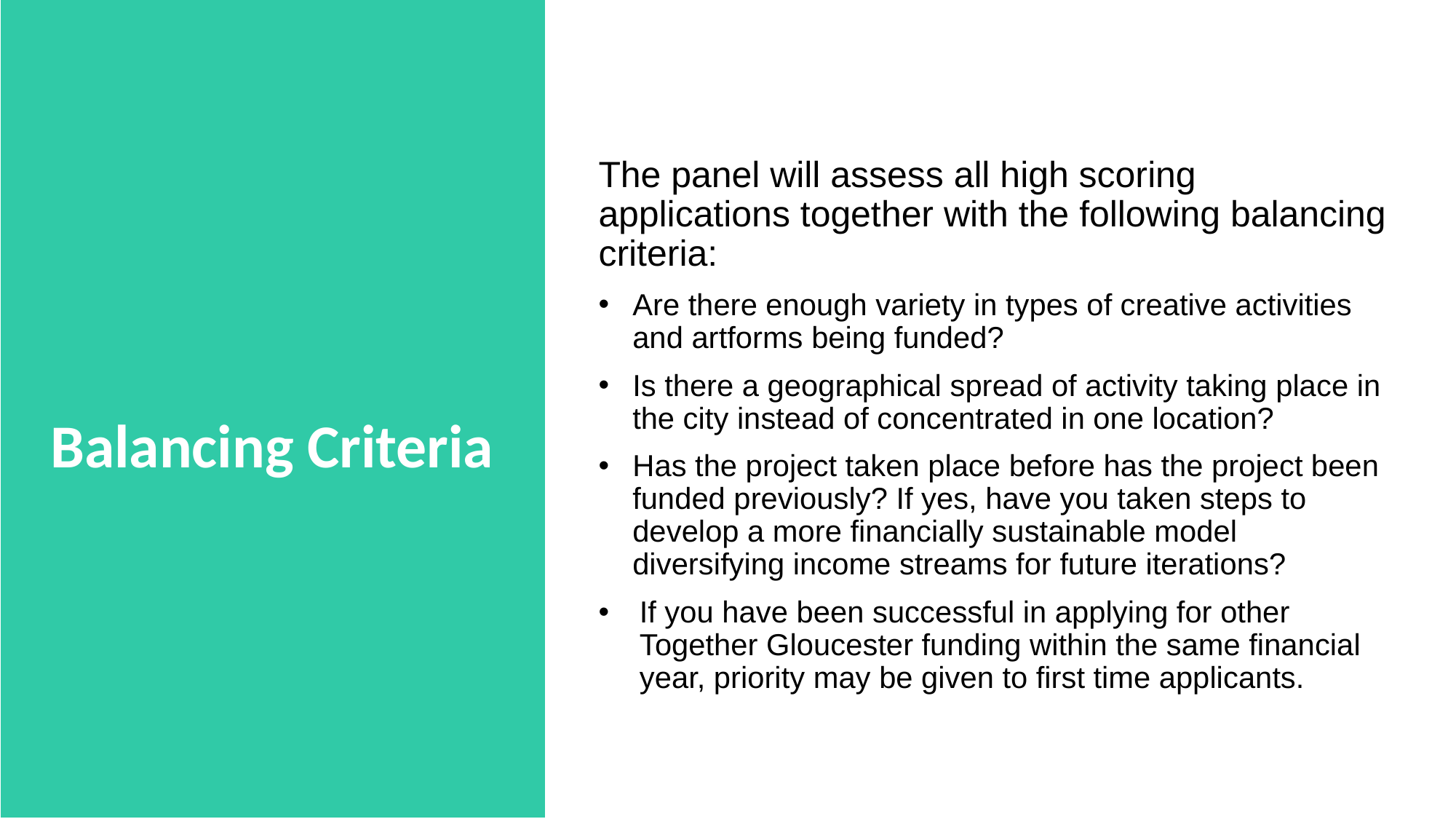

The panel will assess all high scoring applications together with the following balancing criteria:
Are there enough variety in types of creative activities and artforms being funded?
Is there a geographical spread of activity taking place in the city instead of concentrated in one location?
Has the project taken place before has the project been funded previously? If yes, have you taken steps to develop a more financially sustainable model diversifying income streams for future iterations?
If you have been successful in applying for other Together Gloucester funding within the same financial year, priority may be given to first time applicants.

# Balancing Criteria